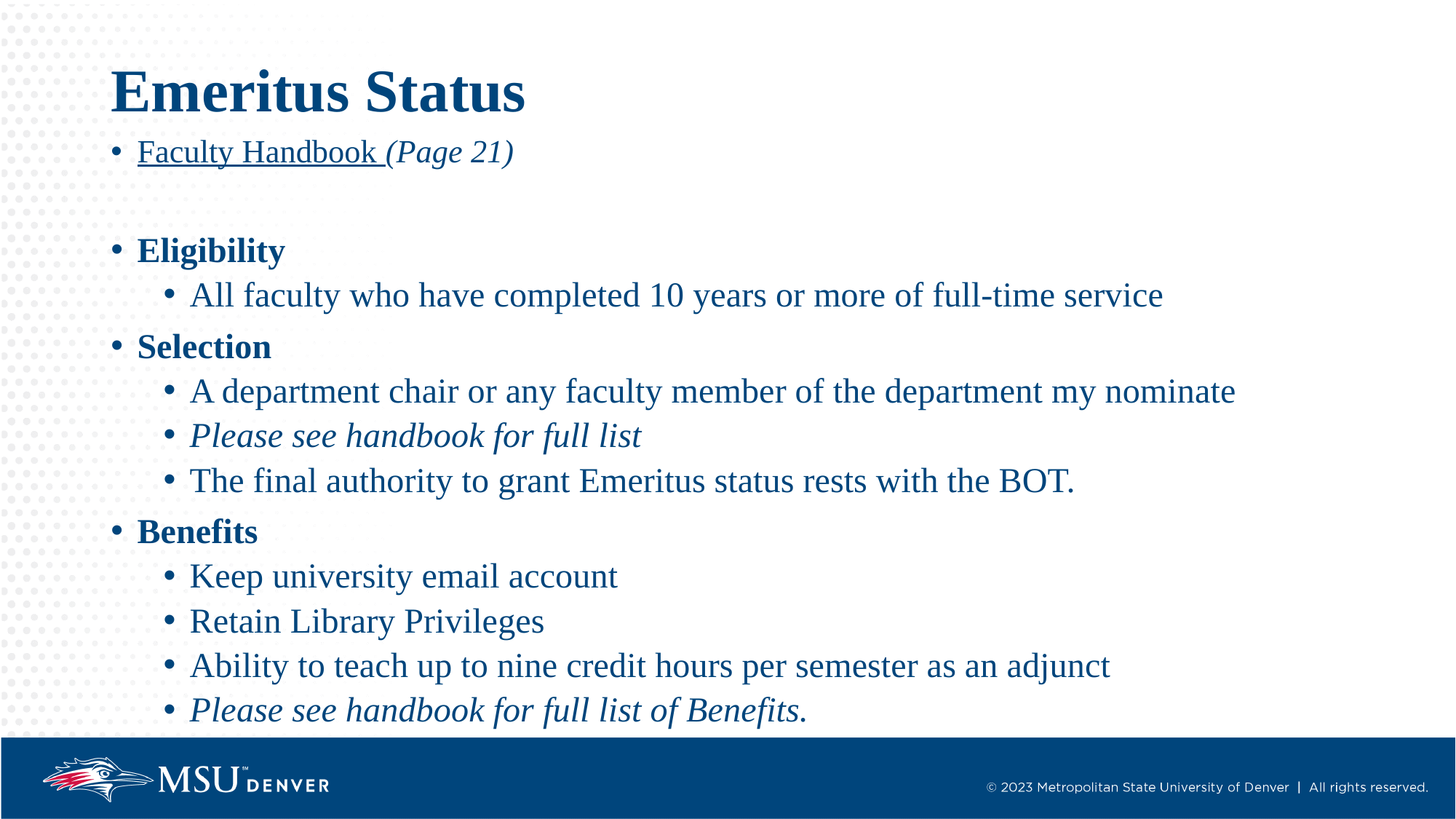

# Emeritus Status
Faculty Handbook (Page 21)

Eligibility
All faculty who have completed 10 years or more of full-time service
Selection
A department chair or any faculty member of the department my nominate
Please see handbook for full list
The final authority to grant Emeritus status rests with the BOT.
Benefits
Keep university email account
Retain Library Privileges
Ability to teach up to nine credit hours per semester as an adjunct
Please see handbook for full list of Benefits.